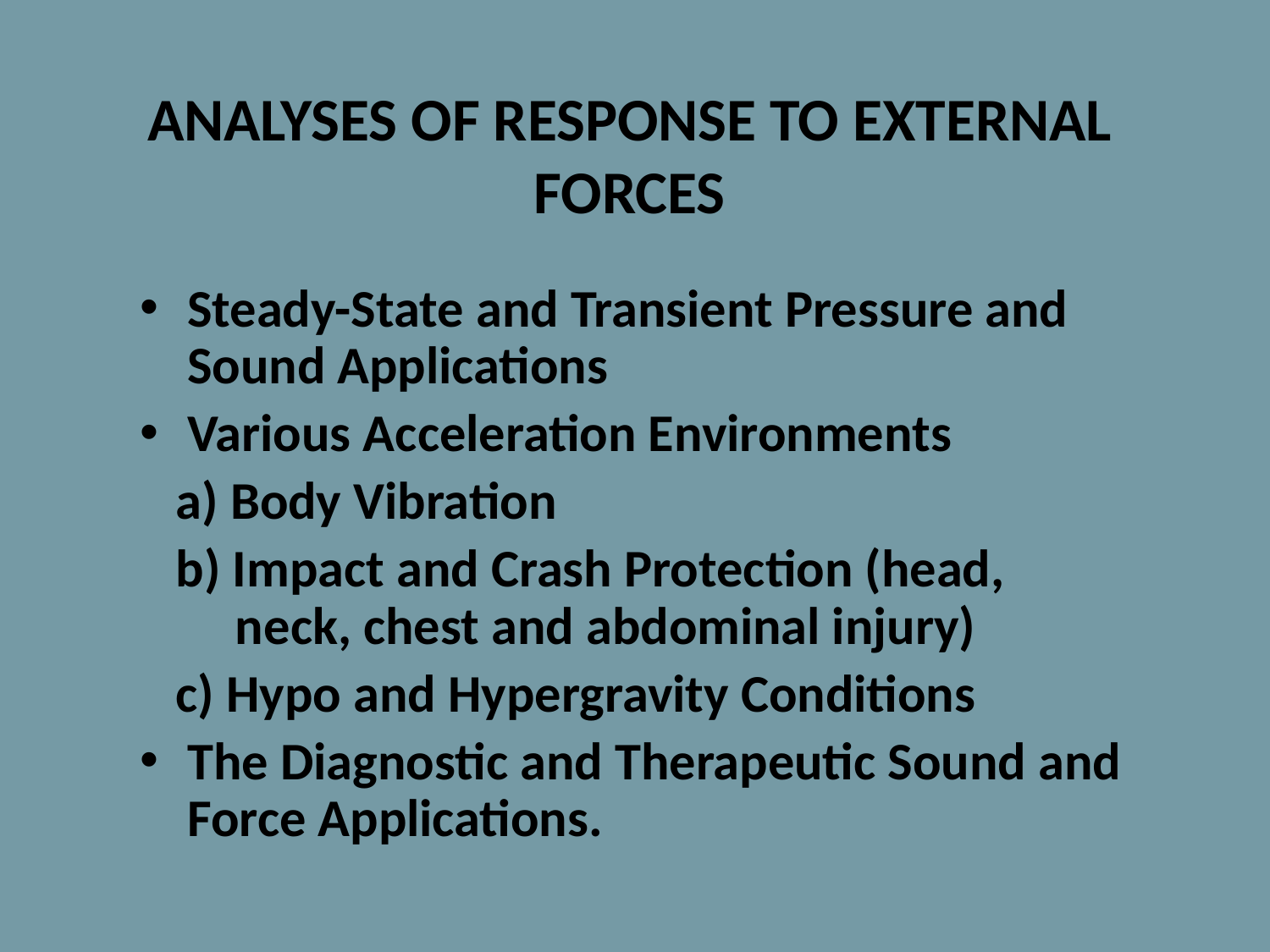

# ANALYSES OF RESPONSE TO EXTERNAL FORCES
Steady-State and Transient Pressure and Sound Applications
Various Acceleration Environments
   a) Body Vibration
   b) Impact and Crash Protection (head,
    neck, chest and abdominal injury)
   c) Hypo and Hypergravity Conditions
The Diagnostic and Therapeutic Sound and Force Applications.